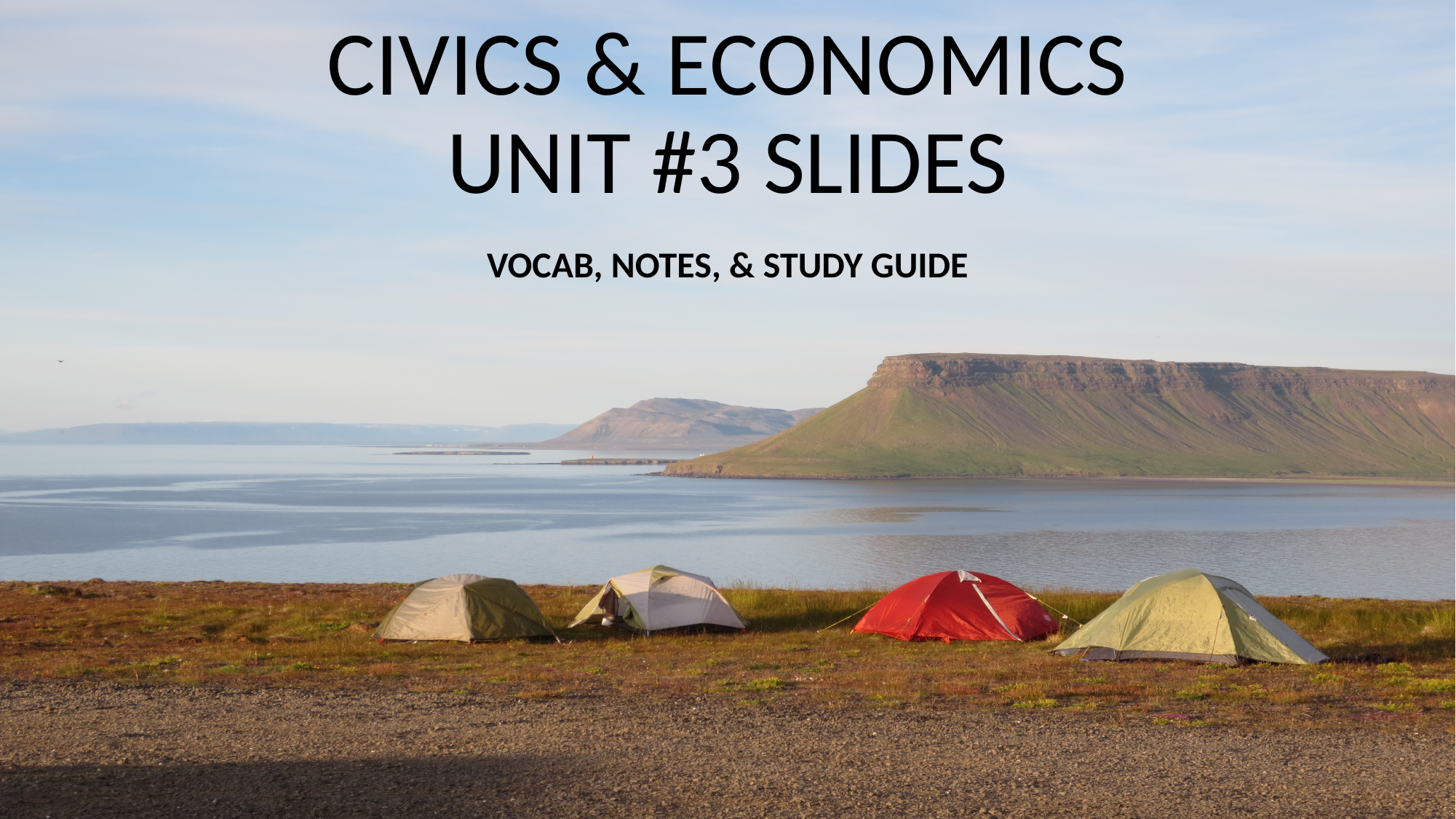

# CIVICS & ECONOMICS UNIT #3 SLIDES
VOCAB, NOTES, & STUDY GUIDE